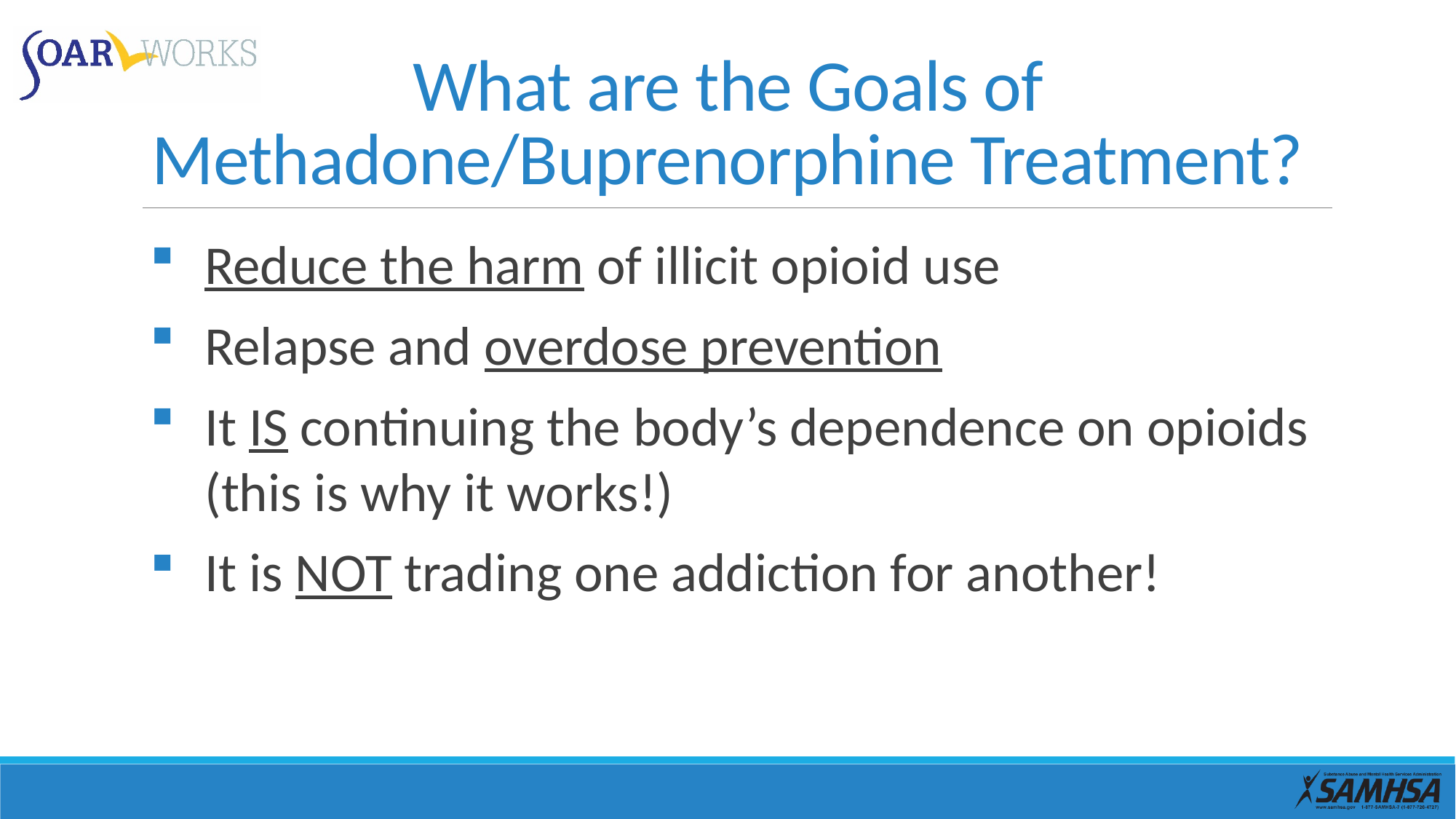

# What are the Goals of Methadone/Buprenorphine Treatment?

Reduce the harm of illicit opioid use
Relapse and overdose prevention
It IS continuing the body’s dependence on opioids (this is why it works!)
It is NOT trading one addiction for another!